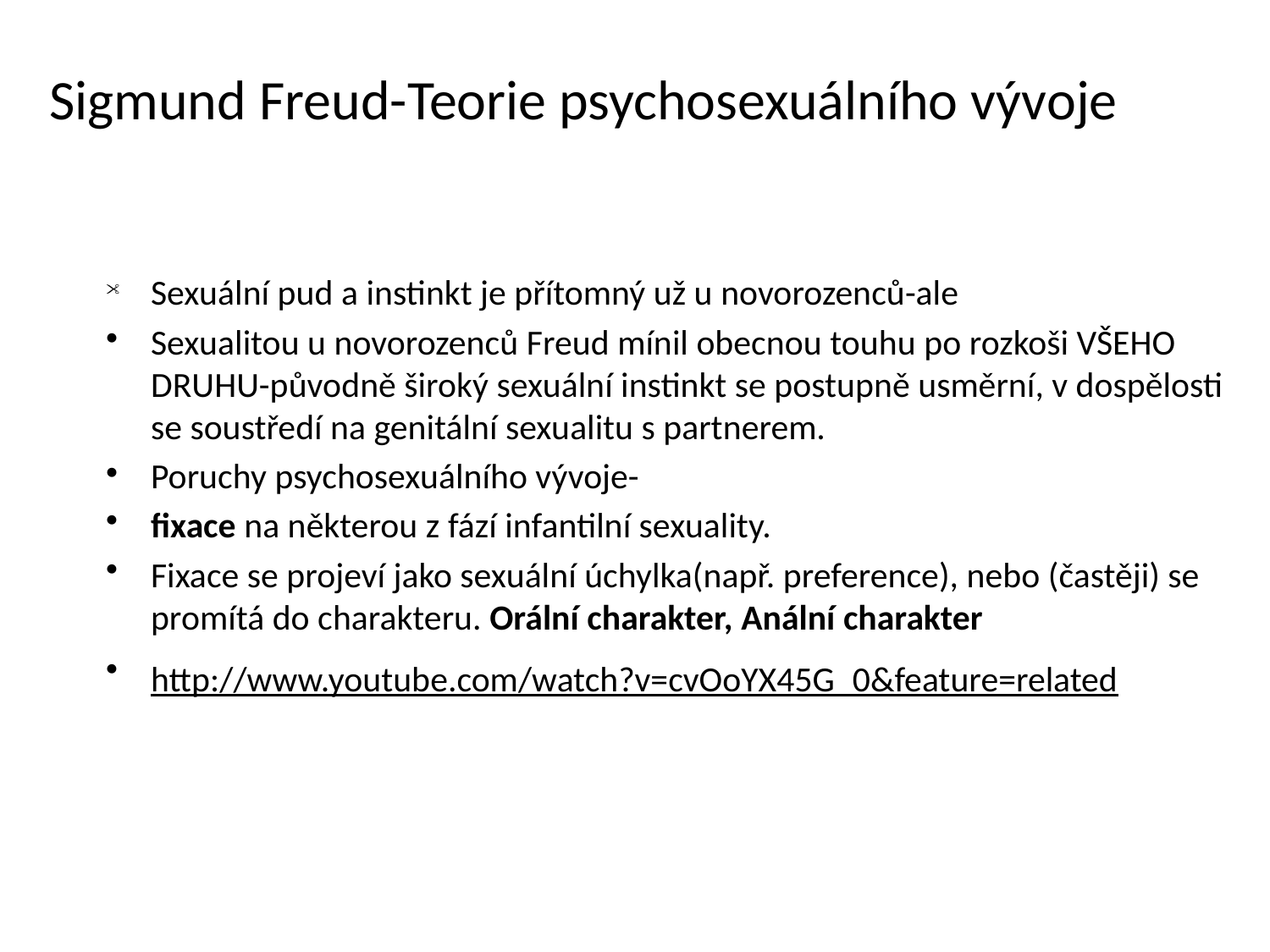

Sigmund Freud-Teorie psychosexuálního vývoje
Sexuální pud a instinkt je přítomný už u novorozenců-ale
Sexualitou u novorozenců Freud mínil obecnou touhu po rozkoši VŠEHO DRUHU-původně široký sexuální instinkt se postupně usměrní, v dospělosti se soustředí na genitální sexualitu s partnerem.
Poruchy psychosexuálního vývoje-
fixace na některou z fází infantilní sexuality.
Fixace se projeví jako sexuální úchylka(např. preference), nebo (častěji) se promítá do charakteru. Orální charakter, Anální charakter
http://www.youtube.com/watch?v=cvOoYX45G_0&feature=related